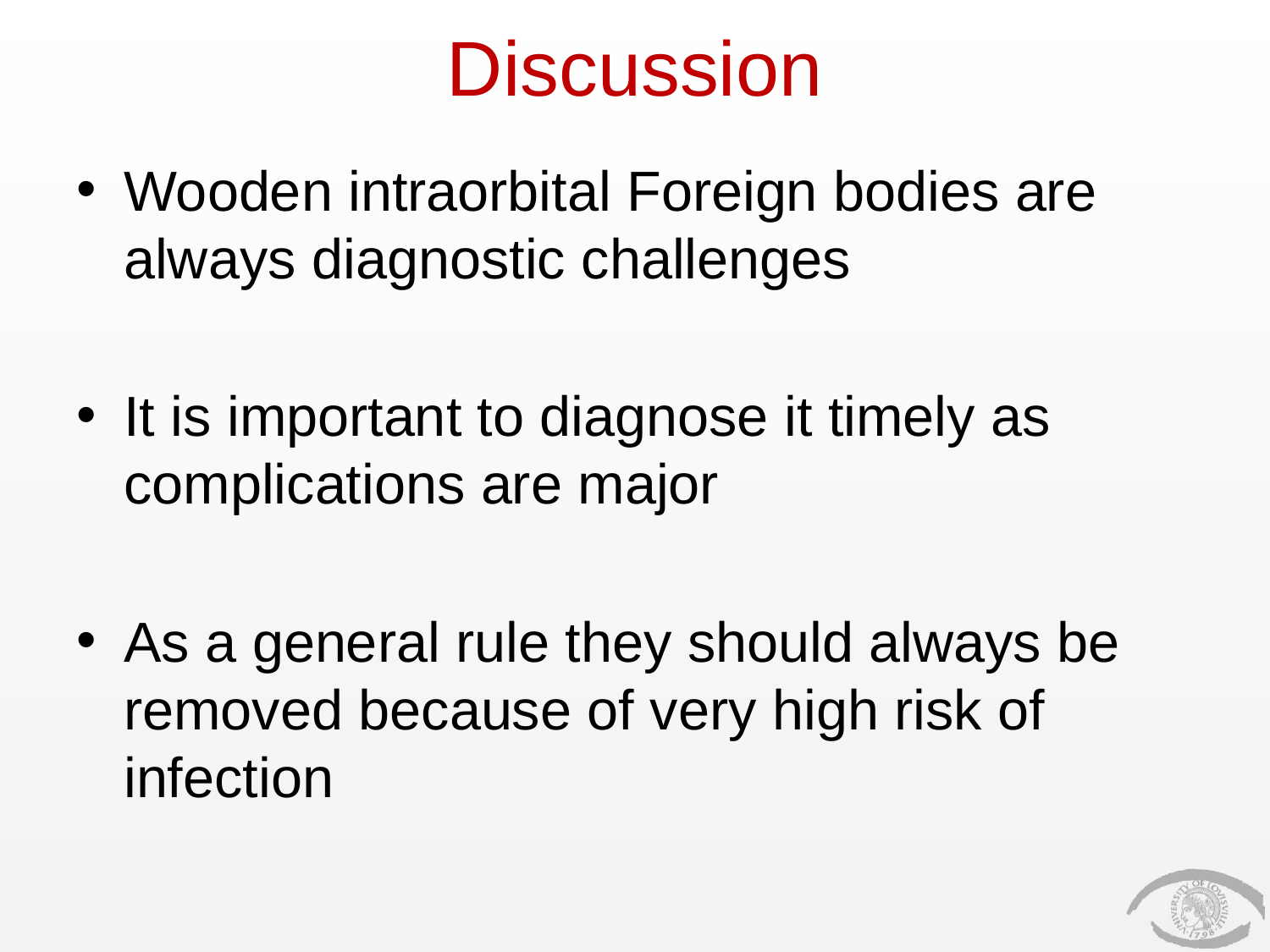

# Discussion
Wooden intraorbital Foreign bodies are always diagnostic challenges

It is important to diagnose it timely as complications are major

As a general rule they should always be removed because of very high risk of infection